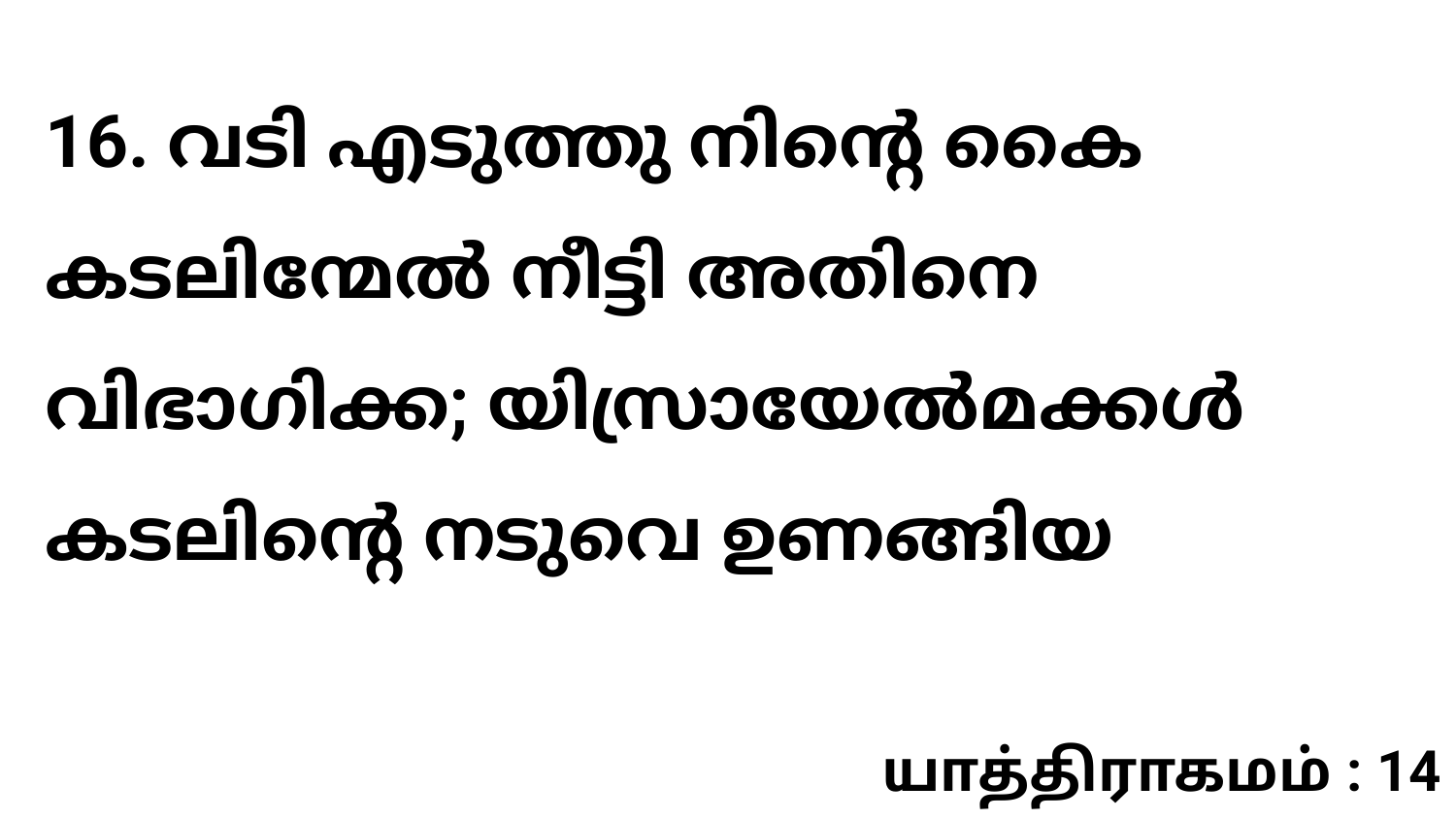

16. വടി എടുത്തു നിന്റെ കൈ കടലിന്മേൽ നീട്ടി അതിനെ വിഭാഗിക്ക; യിസ്രായേൽമക്കൾ കടലിന്റെ നടുവെ ഉണങ്ങിയ
யாத்திராகமம் : 14